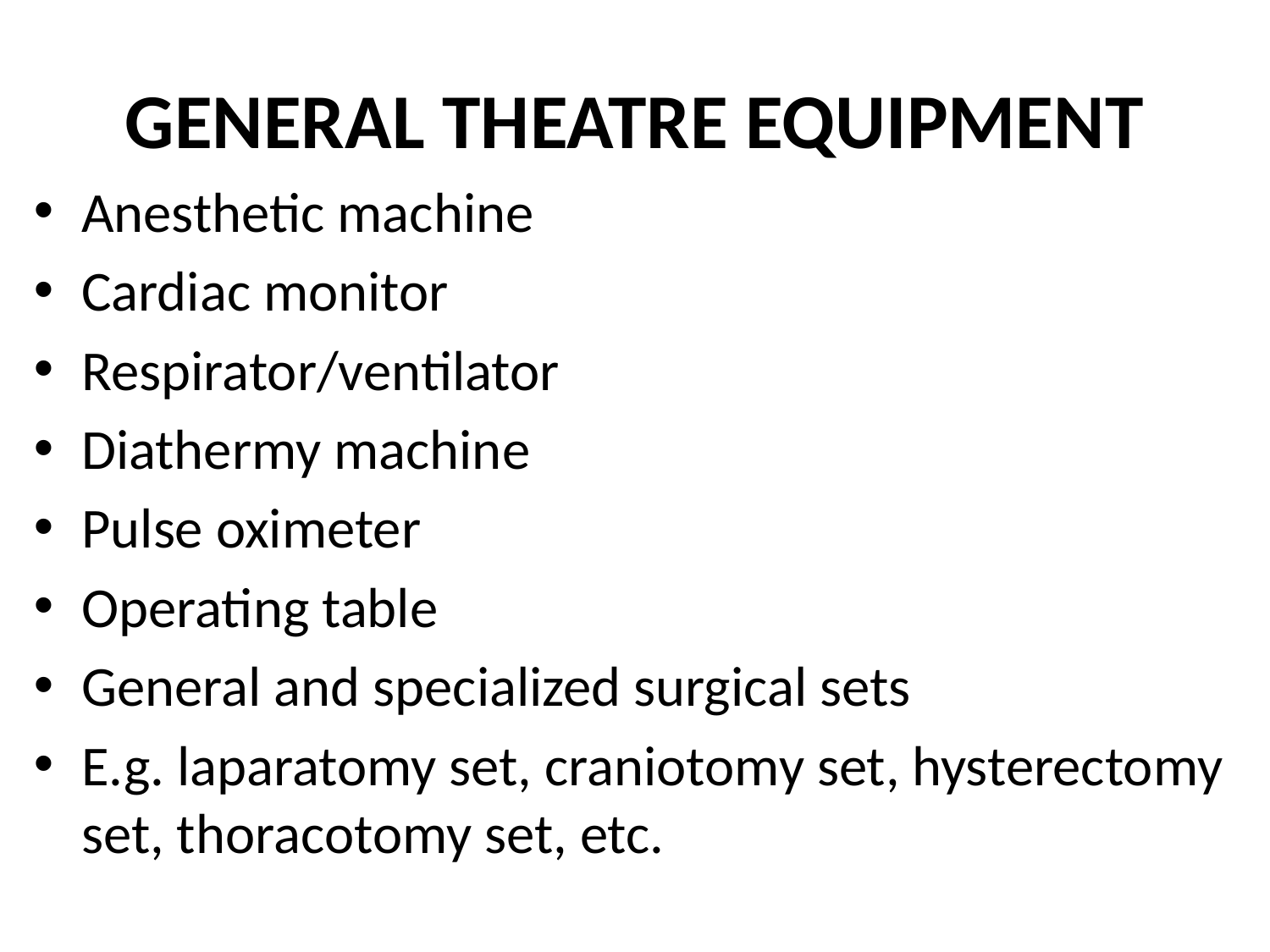

# GENERAL THEATRE EQUIPMENT
Anesthetic machine
Cardiac monitor
Respirator/ventilator
Diathermy machine
Pulse oximeter
Operating table
General and specialized surgical sets
E.g. laparatomy set, craniotomy set, hysterectomy set, thoracotomy set, etc.